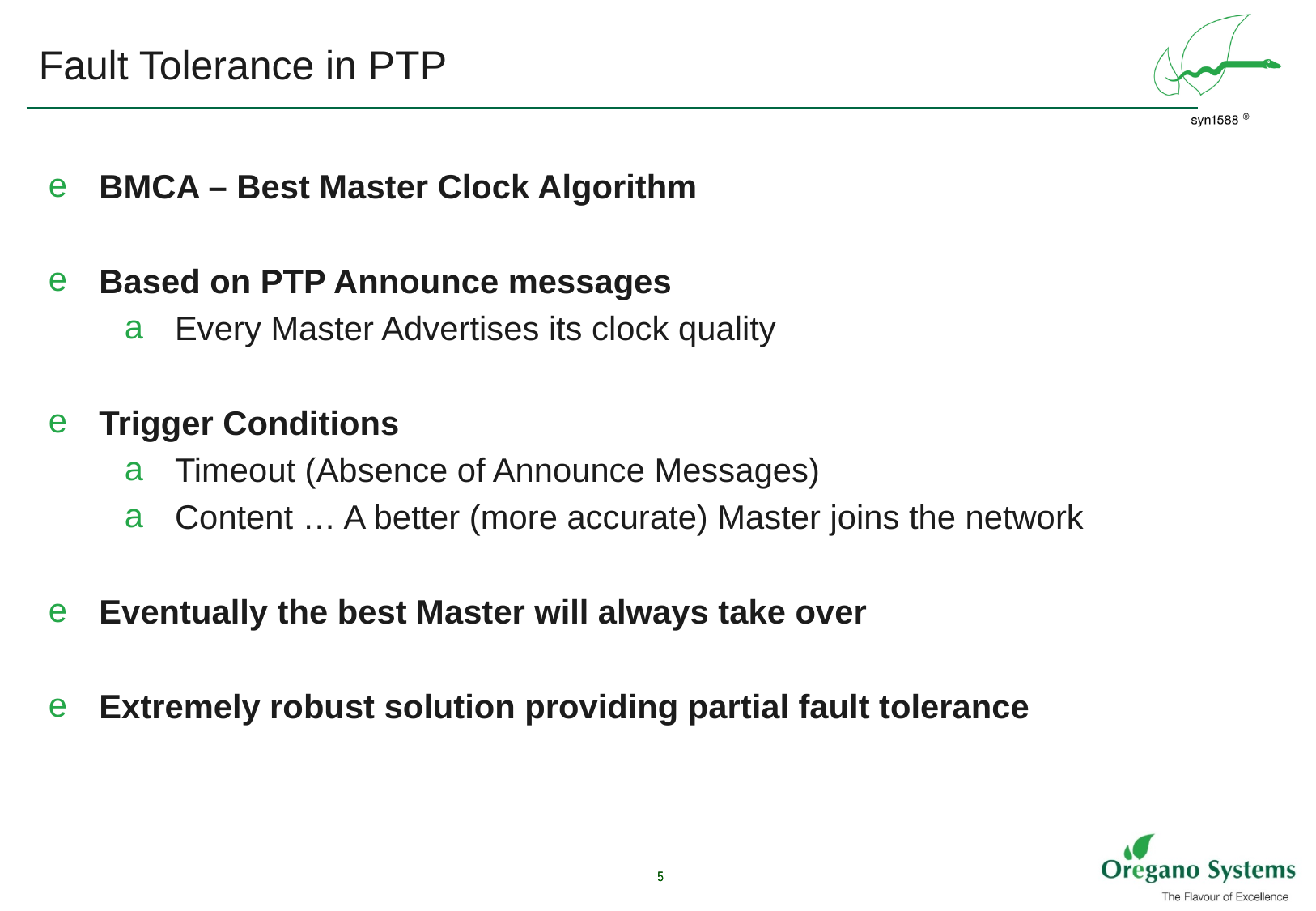

# Fault Tolerance in PTP
BMCA – Best Master Clock Algorithm

Based on PTP Announce messages
Every Master Advertises its clock quality

Trigger Conditions
Timeout (Absence of Announce Messages)
Content … A better (more accurate) Master joins the network

Eventually the best Master will always take over

Extremely robust solution providing partial fault tolerance